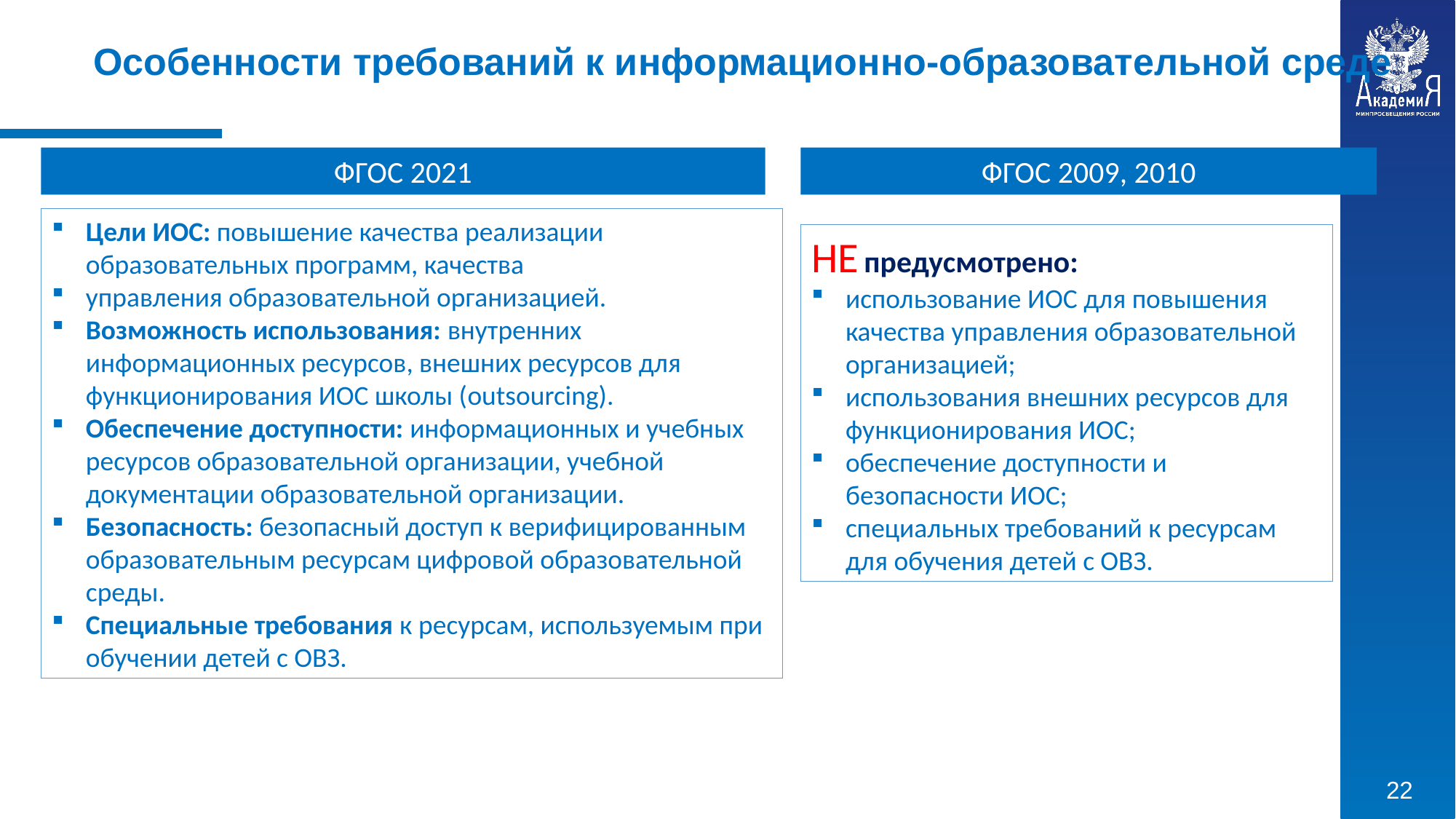

Особенности требований к информационно-образовательной среде
ФГОС 2021
ФГОС 2009, 2010
Цели ИОС: повышение качества реализации образовательных программ, качества
управления образовательной организацией.
Возможность использования: внутренних информационных ресурсов, внешних ресурсов для функционирования ИОС школы (outsourcing).
Обеспечение доступности: информационных и учебных  ресурсов образовательной организации, учебной документации образовательной организации.
Безопасность: безопасный доступ к верифицированным образовательным ресурсам цифровой образовательной среды.
Специальные требования к ресурсам, используемым при обучении детей с ОВЗ.
НЕ предусмотрено:
использование ИОС для повышения качества управления образовательной организацией;
использования внешних ресурсов для функционирования ИОС;
обеспечение доступности и безопасности ИОС;
специальных требований к ресурсам для обучения детей с ОВЗ.